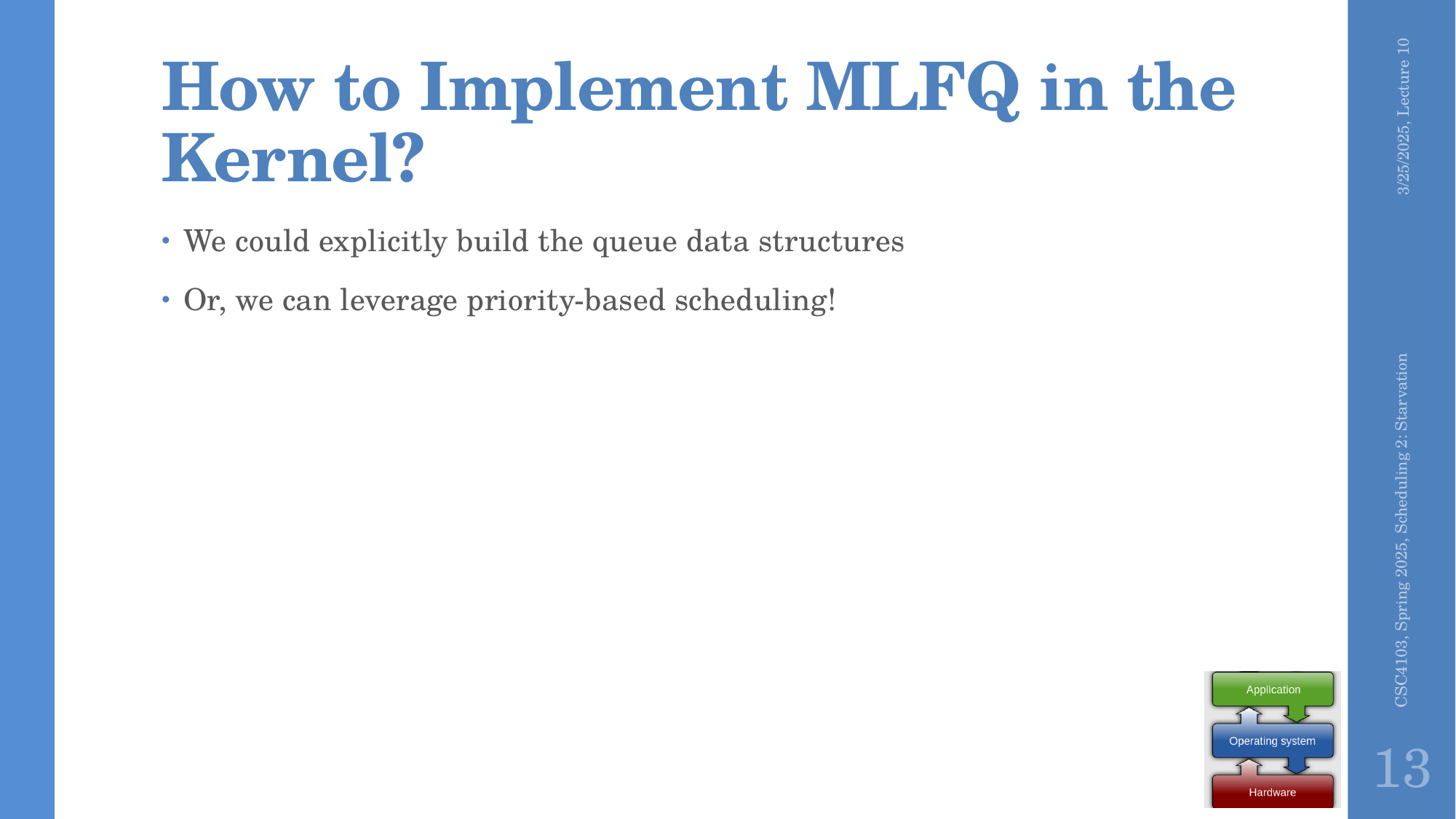

# How to Implement MLFQ in the Kernel?
3/25/2025, Lecture 10
We could explicitly build the queue data structures
Or, we can leverage priority-based scheduling!
CSC4103, Spring 2025, Scheduling 2: Starvation
13